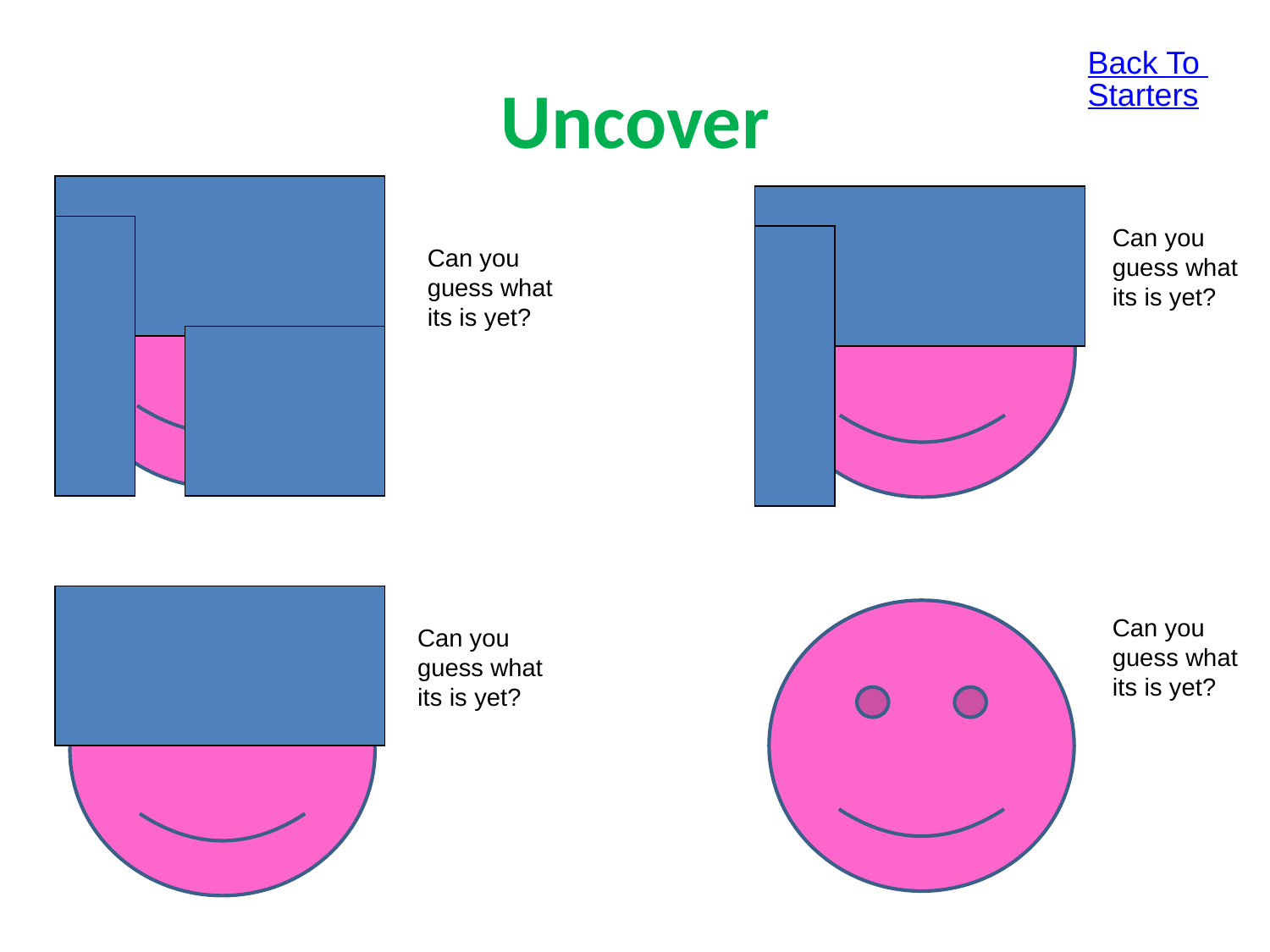

Back To Starters
# Uncover

Can you guess what its is yet?

Can you guess what its is yet?

Can you guess what its is yet?
Can you guess what its is yet?